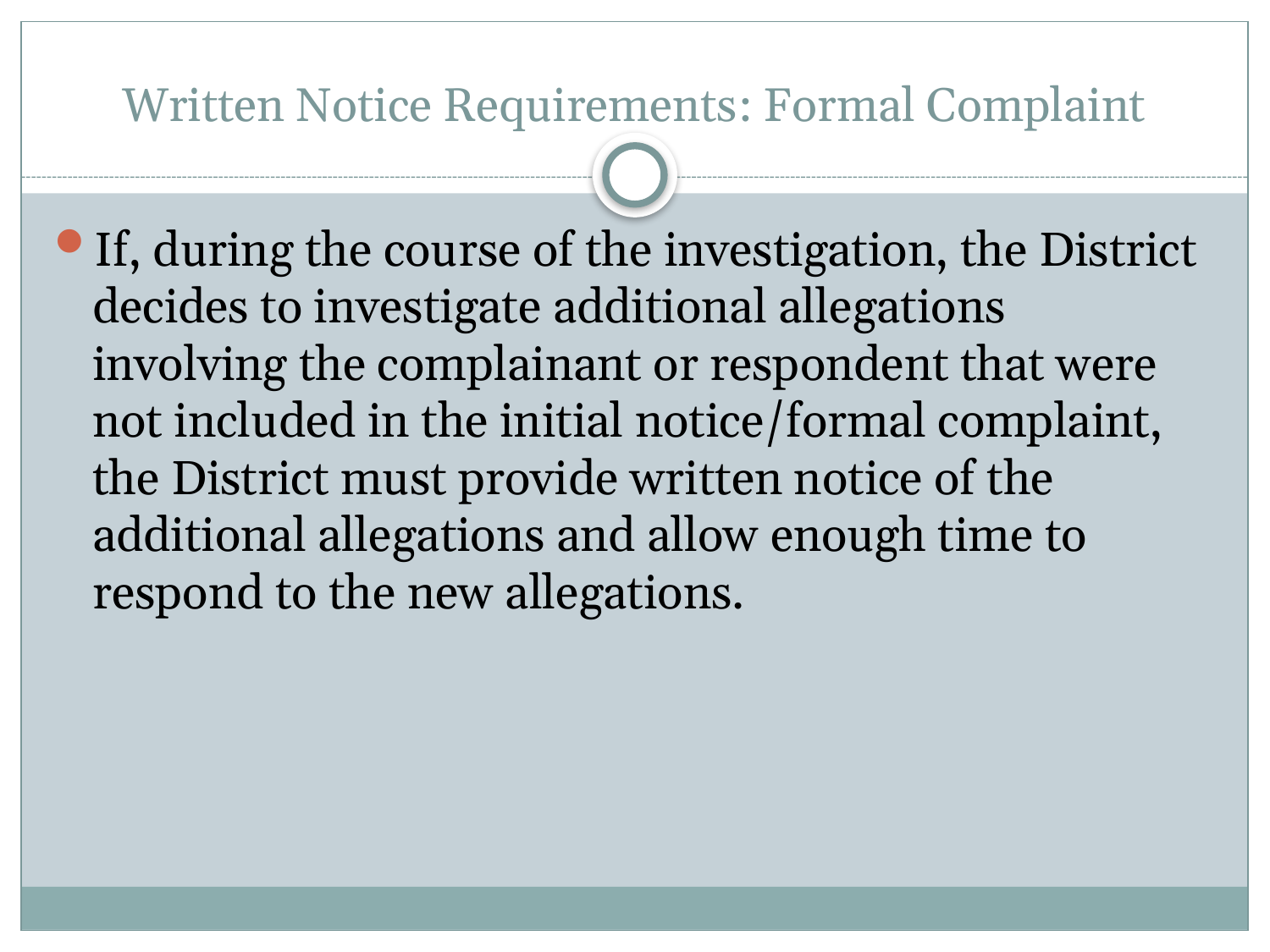

# Written Notice Requirements: Formal Complaint
If, during the course of the investigation, the District decides to investigate additional allegations involving the complainant or respondent that were not included in the initial notice/formal complaint, the District must provide written notice of the additional allegations and allow enough time to respond to the new allegations.